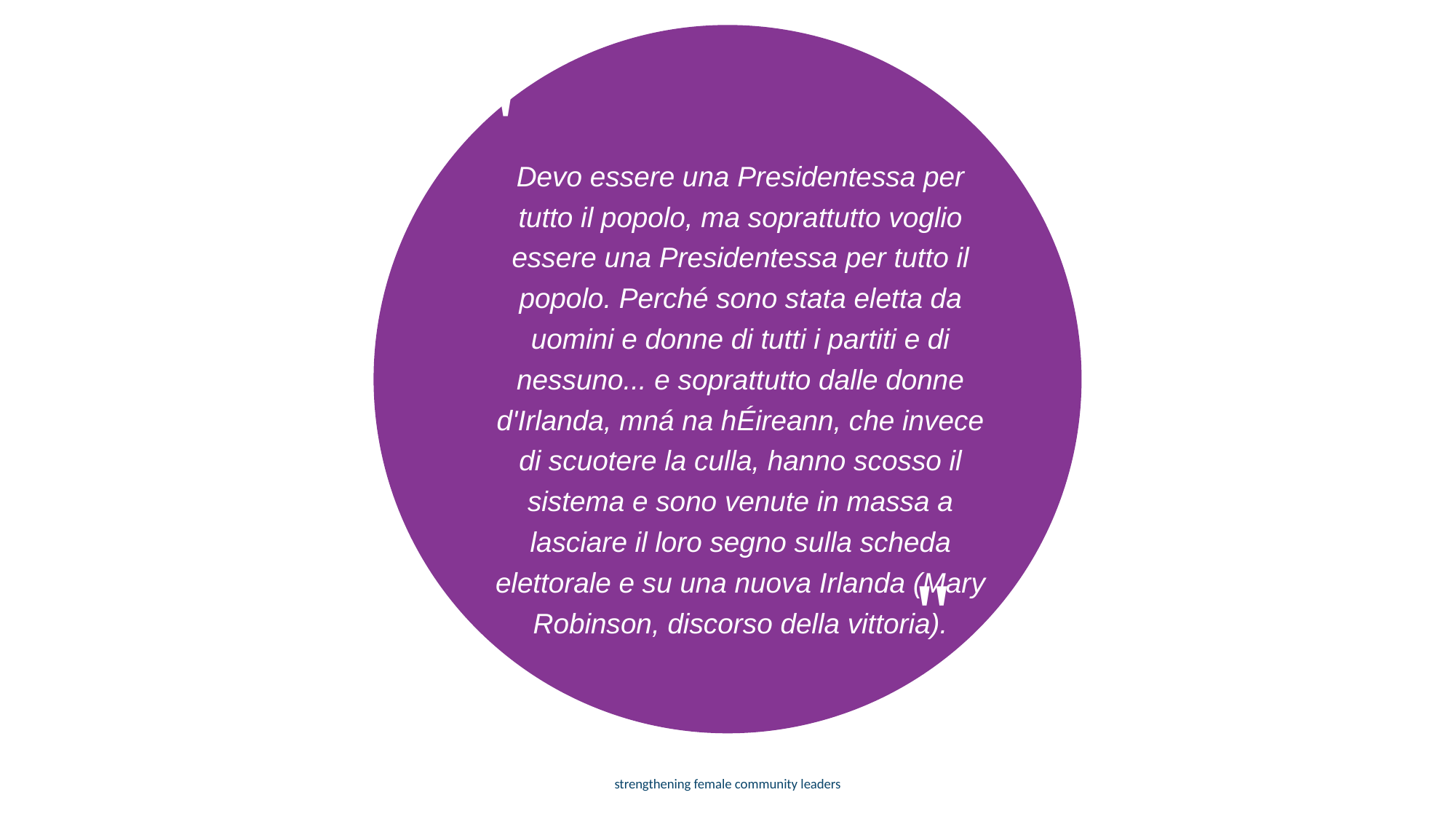

"
Devo essere una Presidentessa per tutto il popolo, ma soprattutto voglio essere una Presidentessa per tutto il popolo. Perché sono stata eletta da uomini e donne di tutti i partiti e di nessuno... e soprattutto dalle donne d'Irlanda, mná na hÉireann, che invece di scuotere la culla, hanno scosso il sistema e sono venute in massa a lasciare il loro segno sulla scheda elettorale e su una nuova Irlanda (Mary Robinson, discorso della vittoria).
"